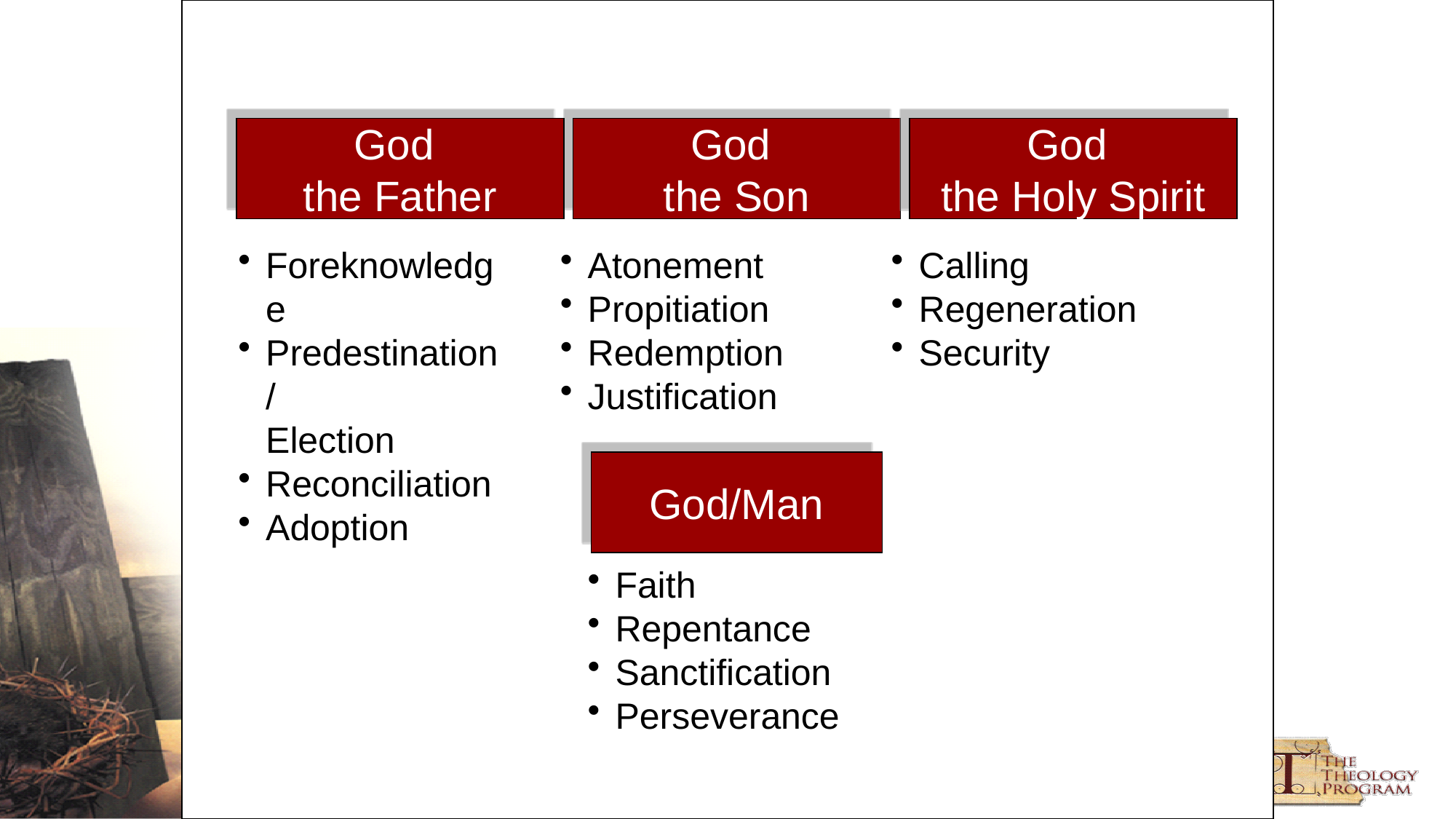

God
the Father
God
the Son
God
the Holy Spirit
Foreknowledge
Predestination/
Election
Reconciliation
Adoption
Atonement
Propitiation
Redemption
Justification
Calling
Regeneration
Security
God/Man
Faith
Repentance
Sanctification
Perseverance